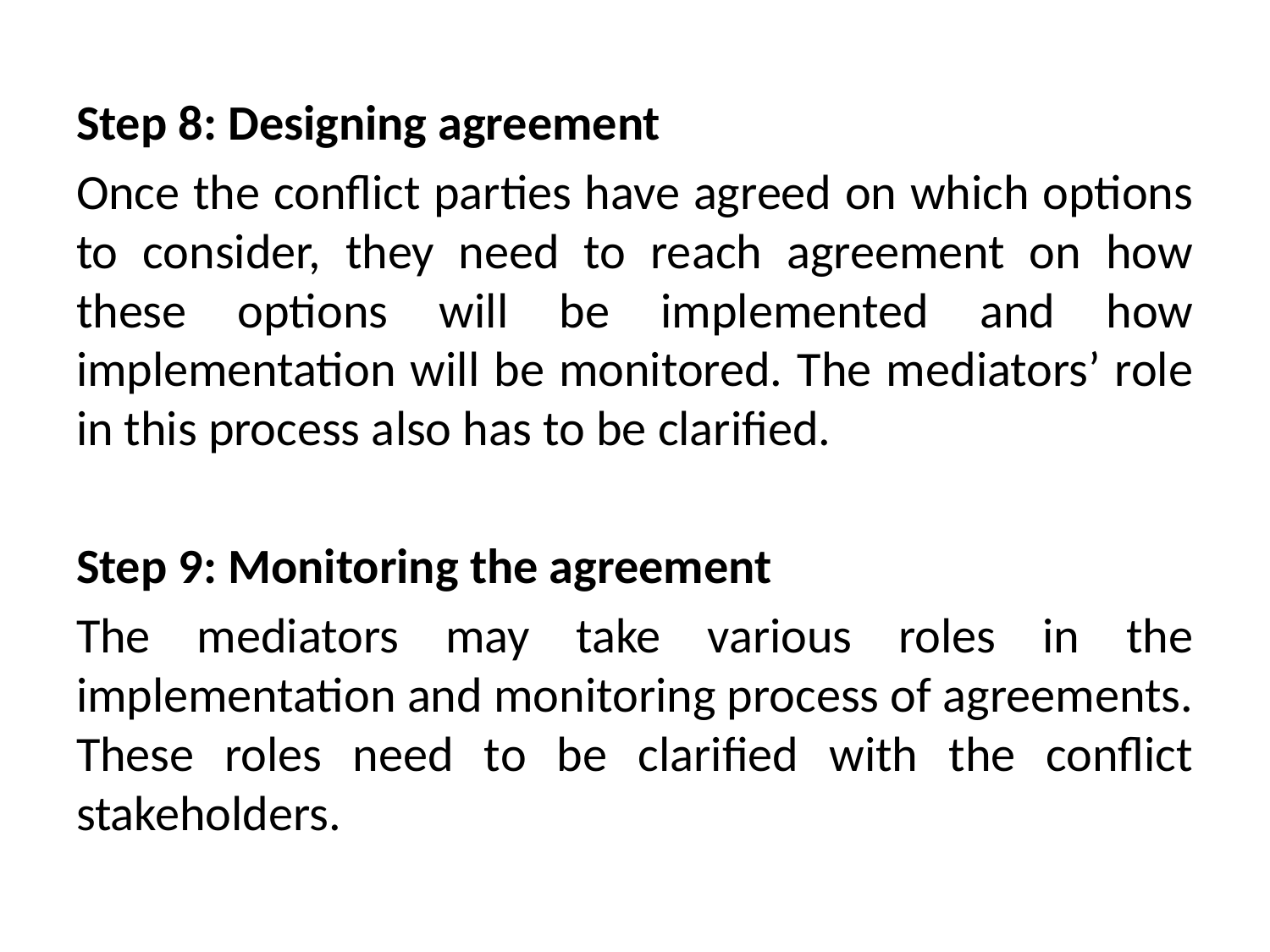

Step 8: Designing agreement
Once the conflict parties have agreed on which options to consider, they need to reach agreement on how these options will be implemented and how implementation will be monitored. The mediators’ role in this process also has to be clarified.

Step 9: Monitoring the agreement
The mediators may take various roles in the implementation and monitoring process of agreements. These roles need to be clarified with the conflict stakeholders.